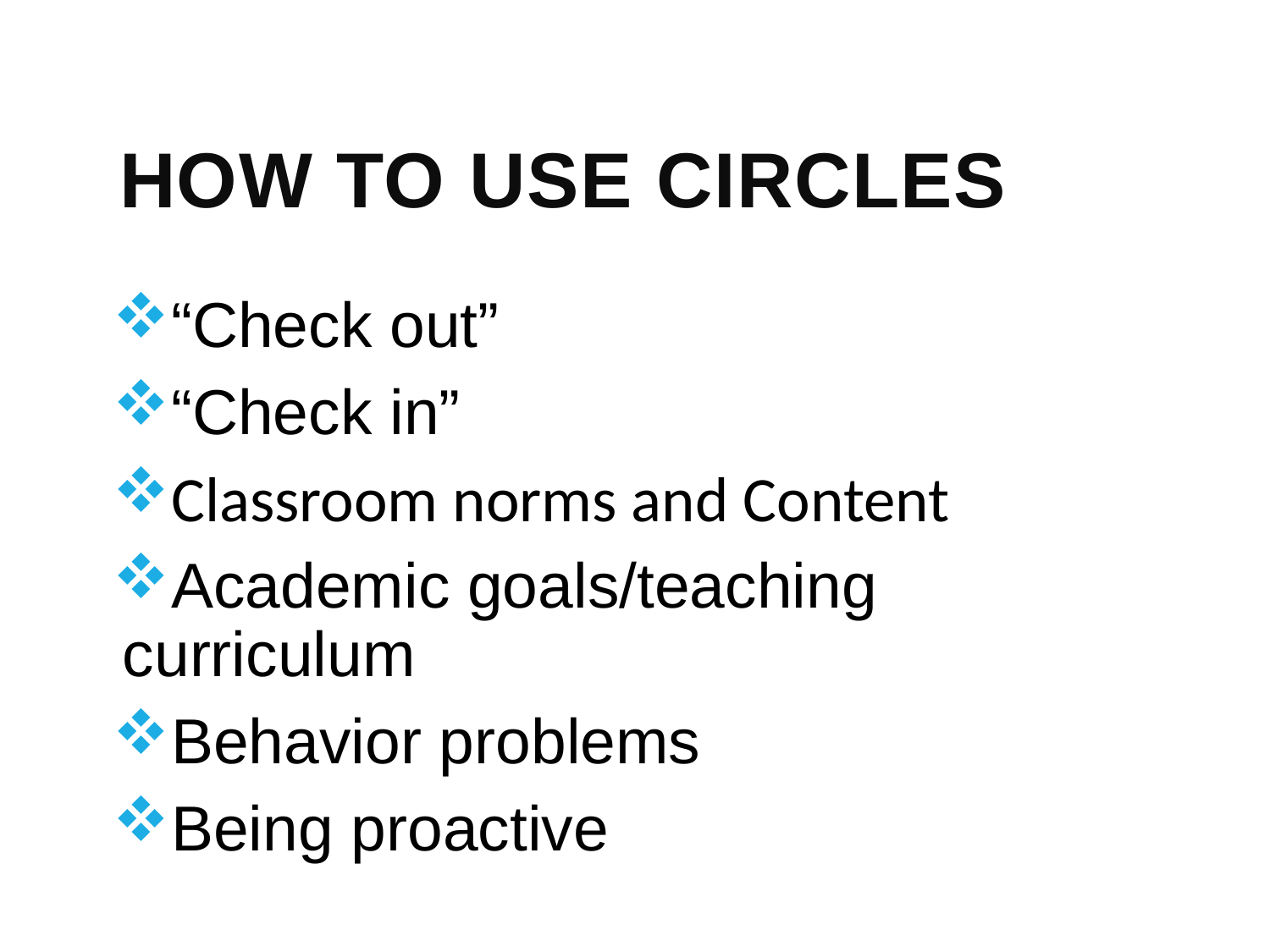

# How to use Circles
“Check out”
“Check in”
Classroom norms and Content
Academic goals/teaching curriculum
Behavior problems
Being proactive